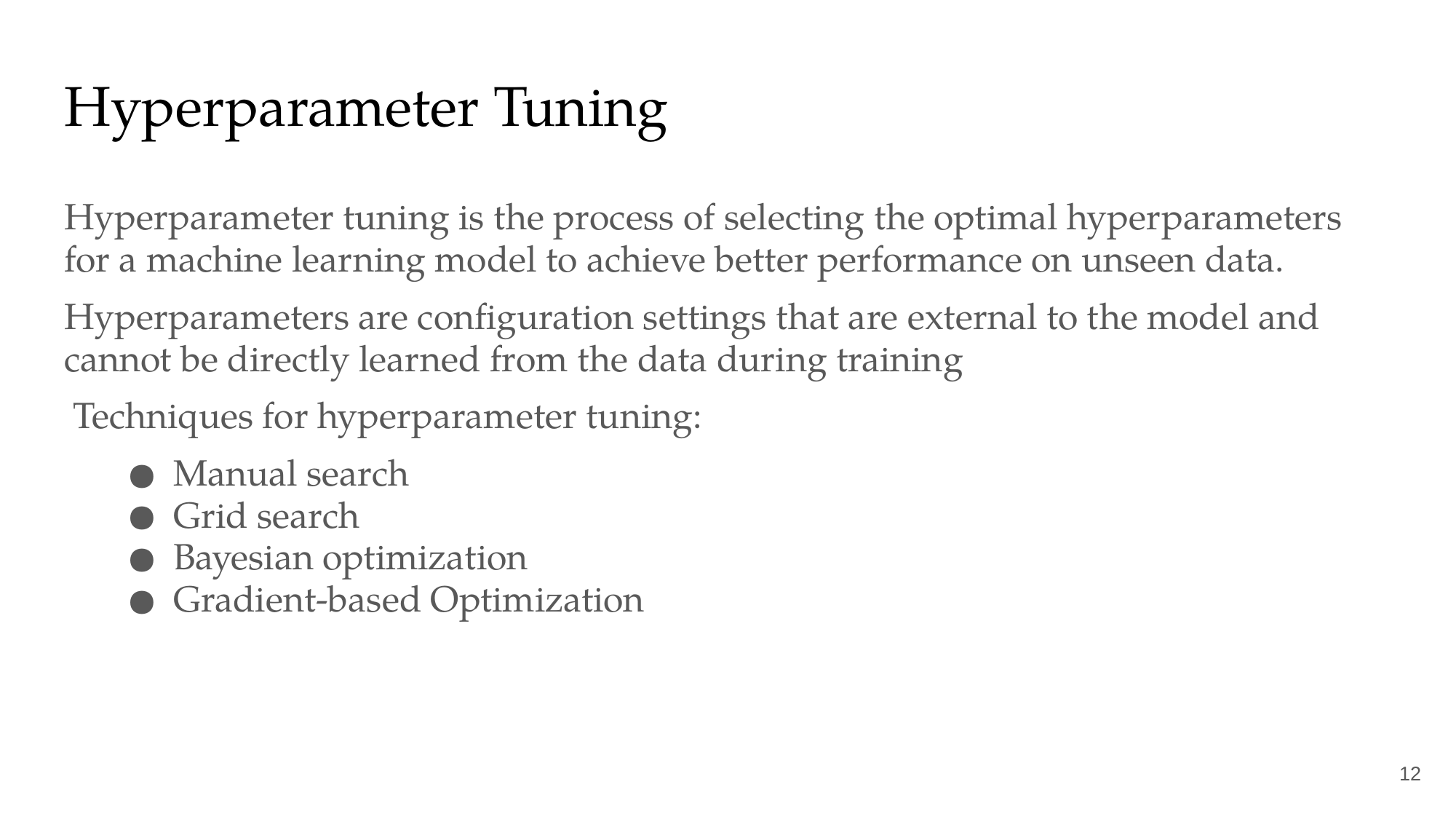

# Hyperparameter Tuning
Hyperparameter tuning is the process of selecting the optimal hyperparameters for a machine learning model to achieve better performance on unseen data.
Hyperparameters are configuration settings that are external to the model and cannot be directly learned from the data during training
 Techniques for hyperparameter tuning:
Manual search
Grid search
Bayesian optimization
Gradient-based Optimization
12